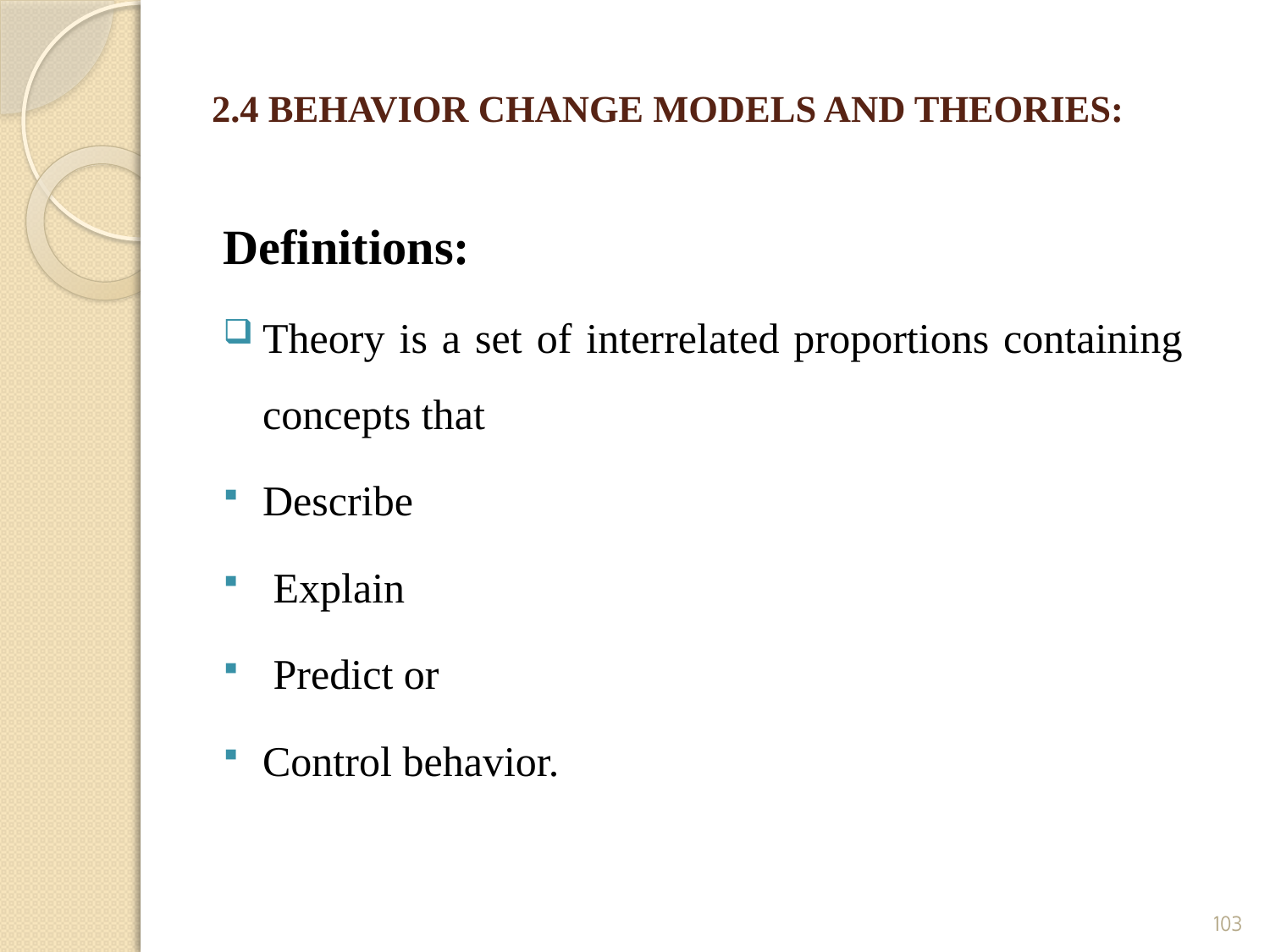

# 2.4 BEHAVIOR CHANGE MODELS AND THEORIES:
Definitions:
Theory is a set of interrelated proportions containing concepts that
Describe
 Explain
 Predict or
Control behavior.
103